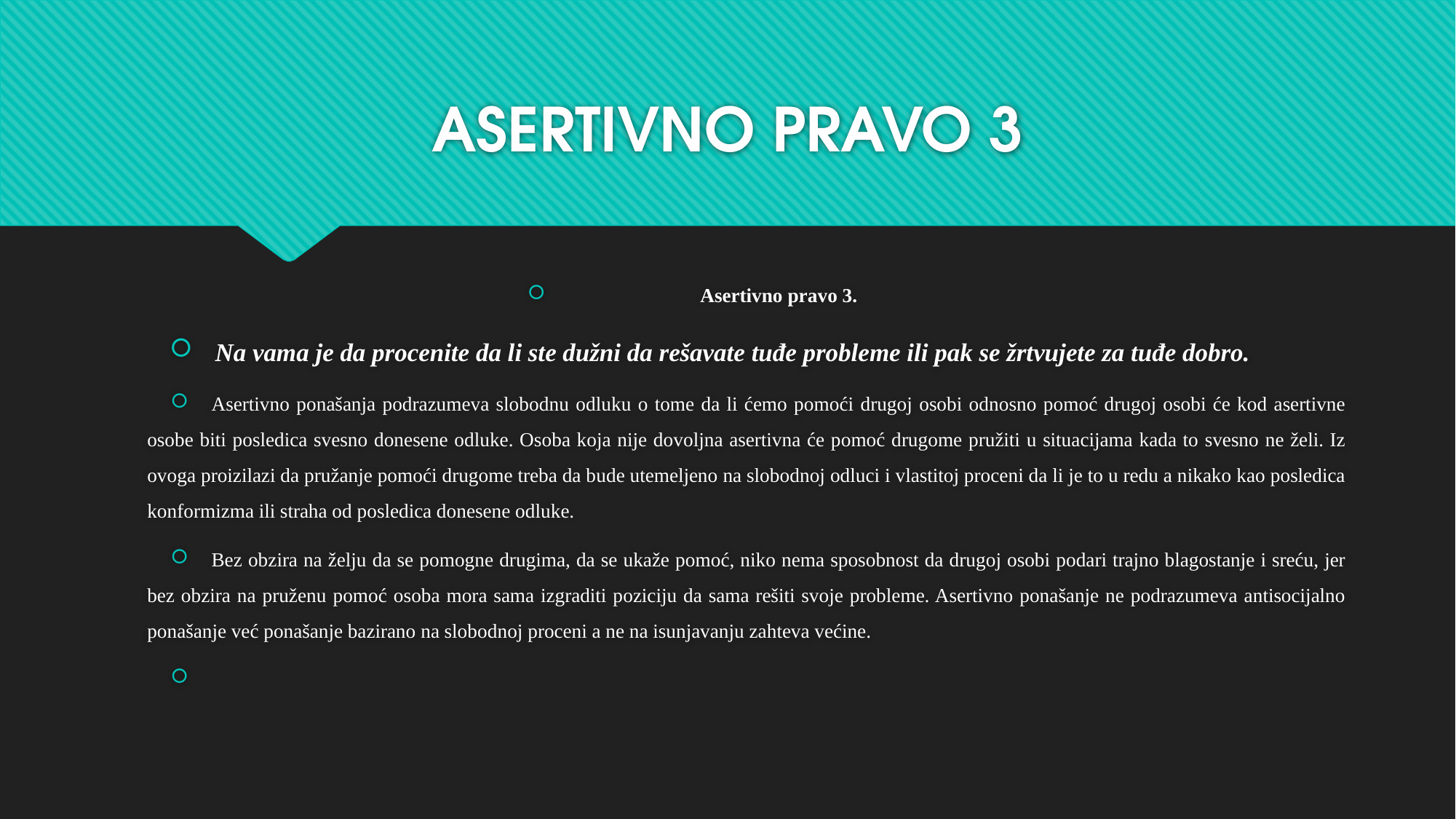

# ASERTIVNO PRAVO 3
Asertivno pravo 3.
Na vama je da procenite da li ste dužni da rešavate tuđe probleme ili pak se žrtvujete za tuđe dobro.
Asertivno ponašanja podrazumeva slobodnu odluku o tome da li ćemo pomoći drugoj osobi odnosno pomoć drugoj osobi će kod asertivne osobe biti posledica svesno donesene odluke. Osoba koja nije dovoljna asertivna će pomoć drugome pružiti u situacijama kada to svesno ne želi. Iz ovoga proizilazi da pružanje pomoći drugome treba da bude utemeljeno na slobodnoj odluci i vlastitoj proceni da li je to u redu a nikako kao posledica konformizma ili straha od posledica donesene odluke.
Bez obzira na želju da se pomogne drugima, da se ukaže pomoć, niko nema sposobnost da drugoj osobi podari trajno blagostanje i sreću, jer bez obzira na pruženu pomoć osoba mora sama izgraditi poziciju da sama rešiti svoje probleme. Asertivno ponašanje ne podrazumeva antisocijalno ponašanje već ponašanje bazirano na slobodnoj proceni a ne na isunjavanju zahteva većine.